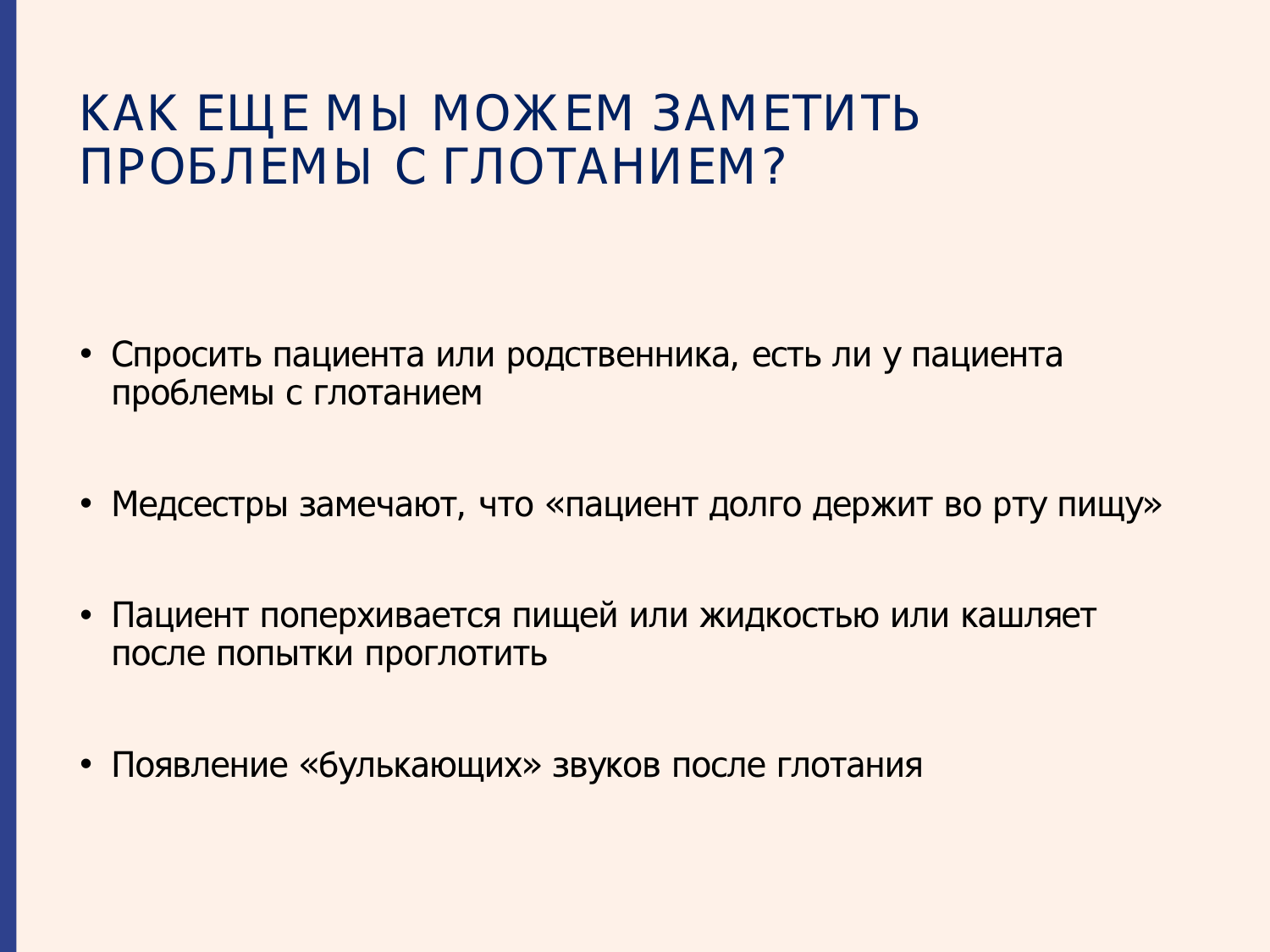

# КАК ЕЩЕ МЫ МОЖЕМ ЗАМЕТИТЬ ПРОБЛЕМЫ С ГЛОТАНИЕМ?
Спросить пациента или родственника, есть ли у пациента проблемы с глотанием

Медсестры замечают, что «пациент долго держит во рту пищу»

Пациент поперхивается пищей или жидкостью или кашляет после попытки проглотить

Появление «булькающих» звуков после глотания